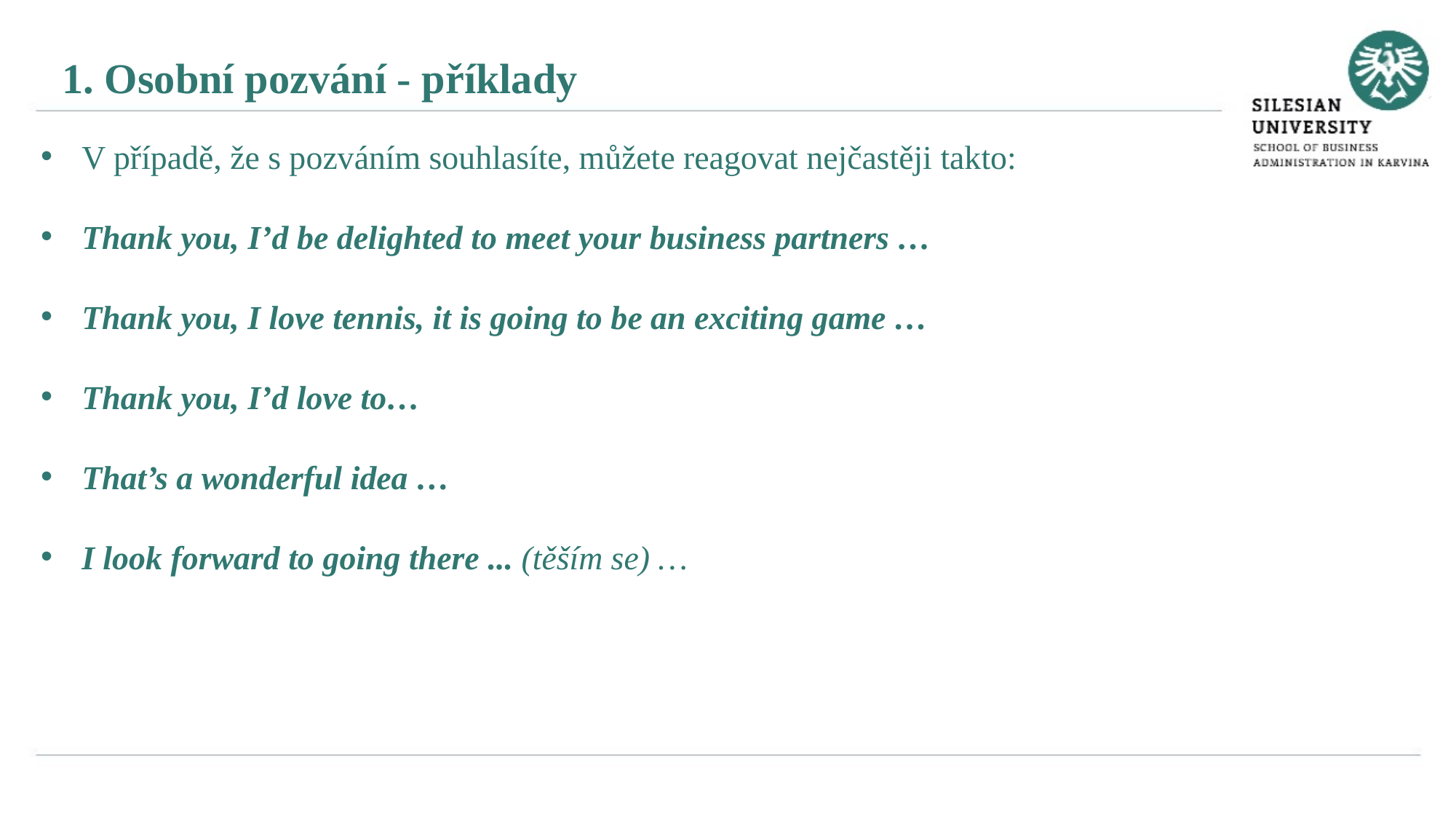

1. Osobní pozvání - příklady

V případě, že s pozváním souhlasíte, můžete reagovat nejčastěji takto:

Thank you, I’d be delighted to meet your business partners …

Thank you, I love tennis, it is going to be an exciting game …

Thank you, I’d love to…

That’s a wonderful idea …

I look forward to going there ... (těším se) …